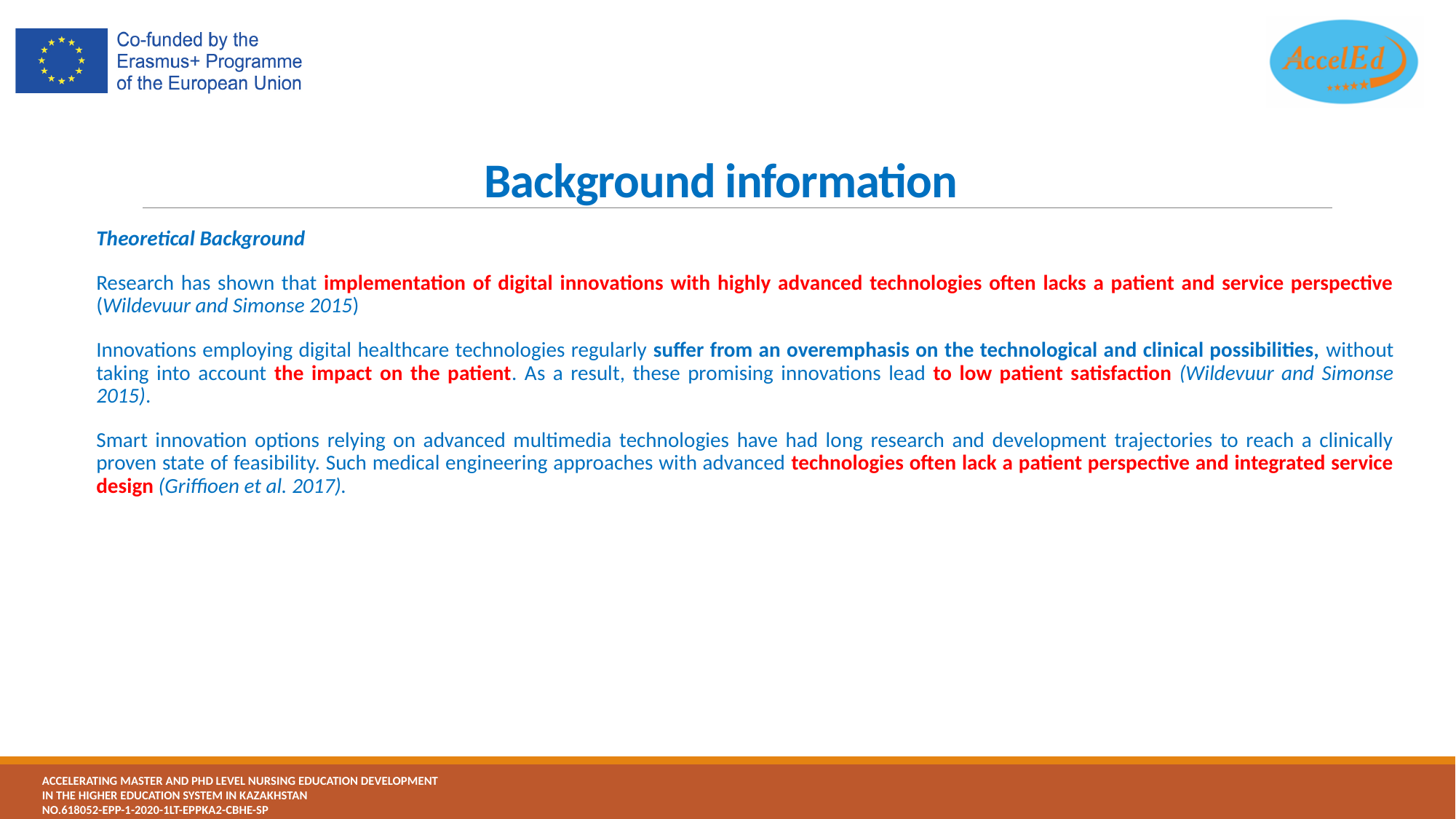

Background information
Theoretical Background
Research has shown that implementation of digital innovations with highly advanced technologies often lacks a patient and service perspective (Wildevuur and Simonse 2015)
Innovations employing digital healthcare technologies regularly suffer from an overemphasis on the technological and clinical possibilities, without taking into account the impact on the patient. As a result, these promising innovations lead to low patient satisfaction (Wildevuur and Simonse 2015).
Smart innovation options relying on advanced multimedia technologies have had long research and development trajectories to reach a clinically proven state of feasibility. Such medical engineering approaches with advanced technologies often lack a patient perspective and integrated service design (Griffioen et al. 2017).